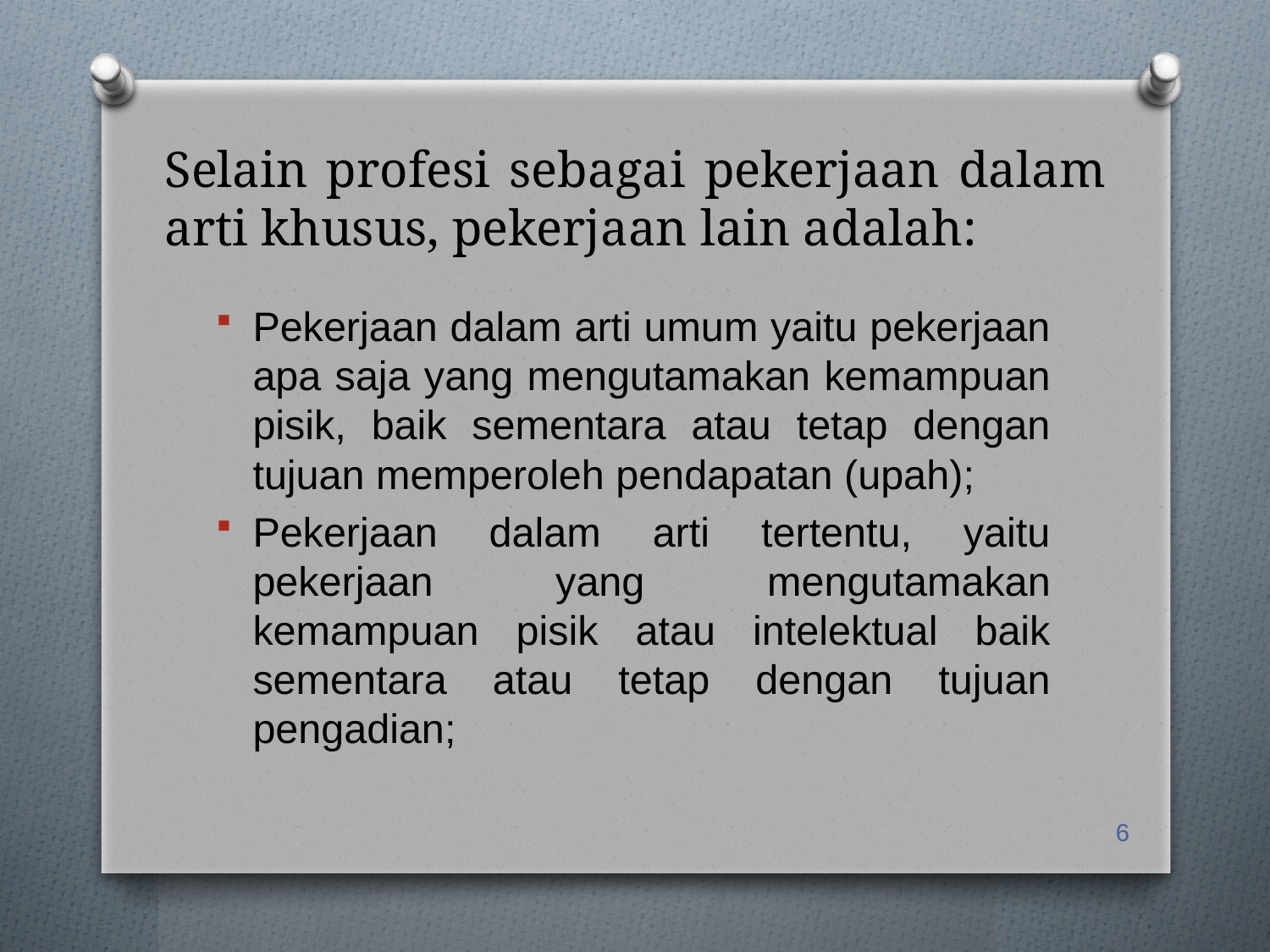

# Selain profesi sebagai pekerjaan dalam arti khusus, pekerjaan lain adalah:
Pekerjaan dalam arti umum yaitu pekerjaan apa saja yang mengutamakan kemampuan pisik, baik sementara atau tetap dengan tujuan memperoleh pendapatan (upah);
Pekerjaan dalam arti tertentu, yaitu pekerjaan yang mengutamakan kemampuan pisik atau intelektual baik sementara atau tetap dengan tujuan pengadian;
6